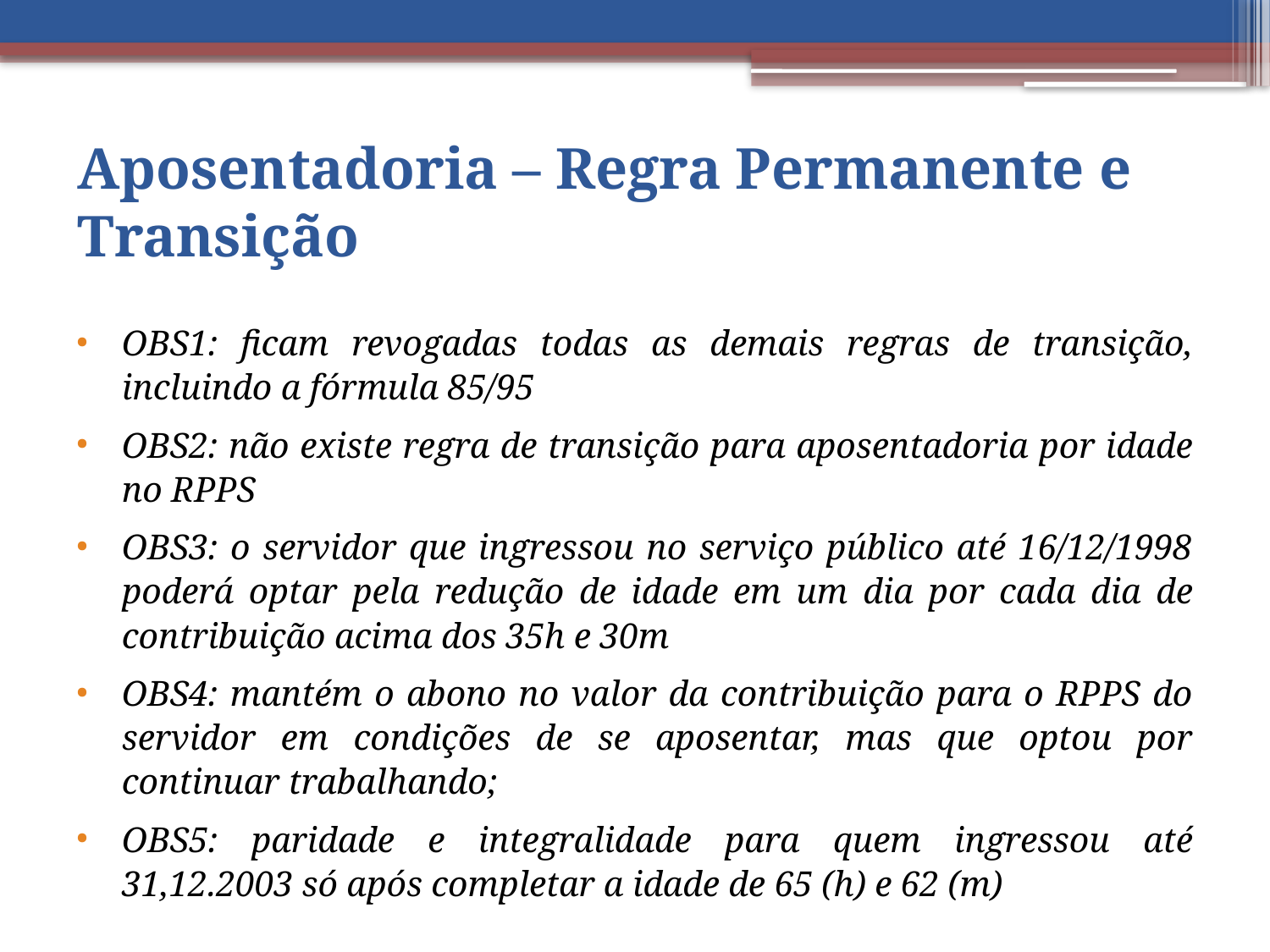

# Aposentadoria – Regra Permanente e Transição
OBS1: ficam revogadas todas as demais regras de transição, incluindo a fórmula 85/95
OBS2: não existe regra de transição para aposentadoria por idade no RPPS
OBS3: o servidor que ingressou no serviço público até 16/12/1998 poderá optar pela redução de idade em um dia por cada dia de contribuição acima dos 35h e 30m
OBS4: mantém o abono no valor da contribuição para o RPPS do servidor em condições de se aposentar, mas que optou por continuar trabalhando;
OBS5: paridade e integralidade para quem ingressou até 31,12.2003 só após completar a idade de 65 (h) e 62 (m)